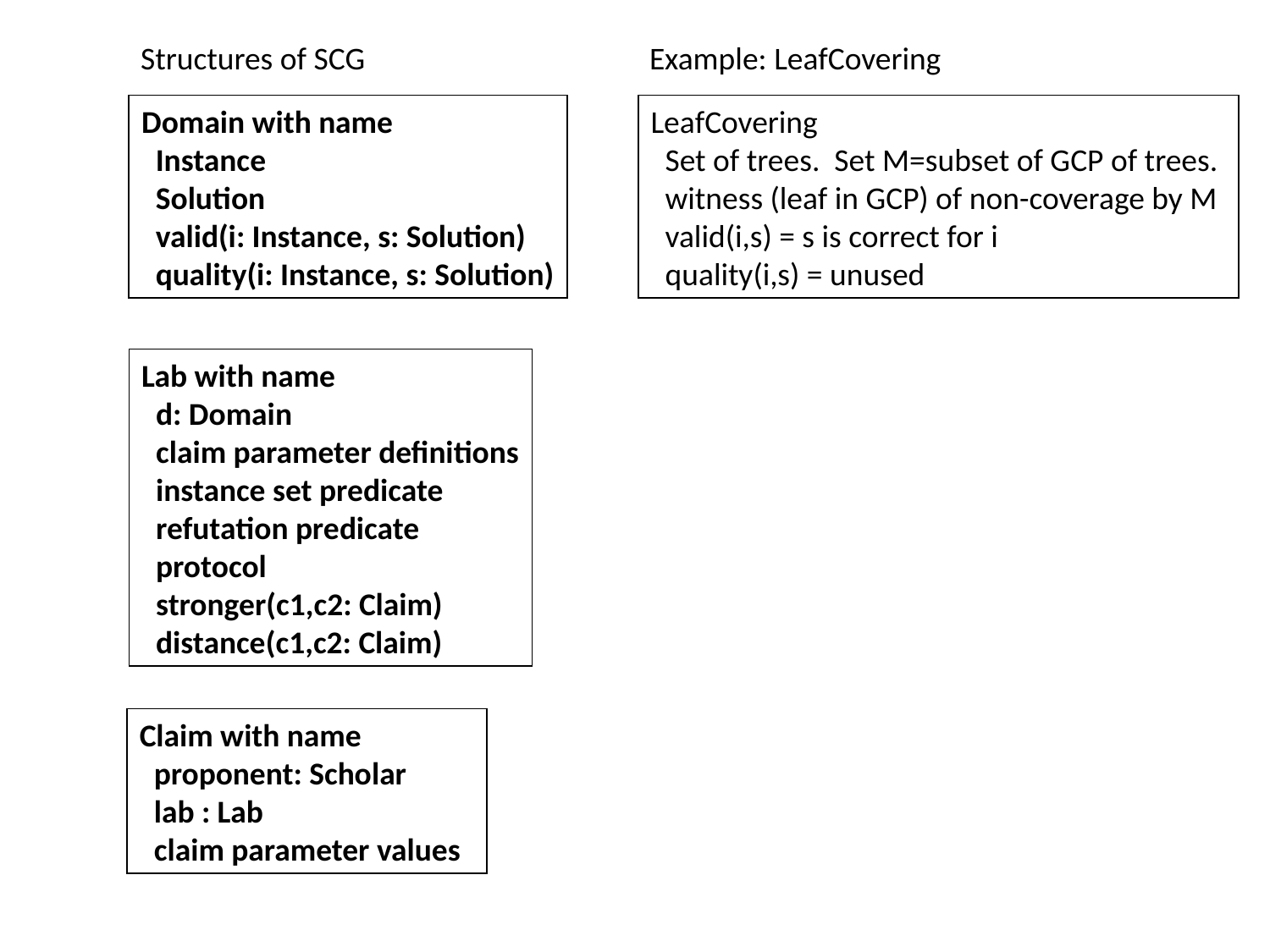

Structures of SCG
Example: LeafCovering
Domain with name
  Instance
  Solution
  valid(i: Instance, s: Solution)
  quality(i: Instance, s: Solution)
LeafCovering
  Set of trees.  Set M=subset of GCP of trees.
  witness (leaf in GCP) of non-coverage by M
  valid(i,s) = s is correct for i
  quality(i,s) = unused
Lab with name
  d: Domain
  claim parameter definitions
  instance set predicate
  refutation predicate
  protocol
  stronger(c1,c2: Claim)
  distance(c1,c2: Claim)
Claim with name
  proponent: Scholar
  lab : Lab
  claim parameter values